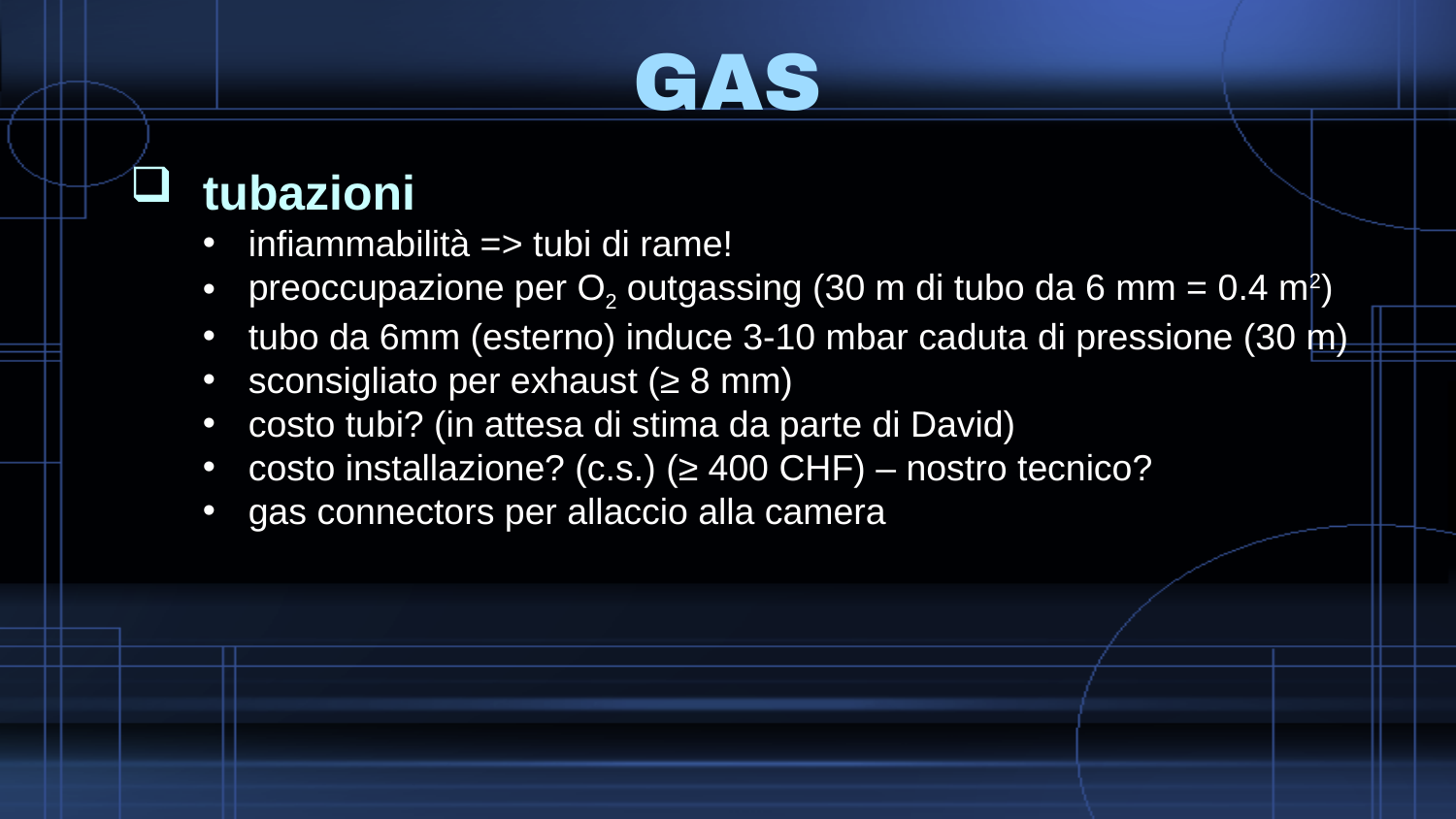

GAS
  tubazioni
infiammabilità => tubi di rame!
preoccupazione per O2 outgassing (30 m di tubo da 6 mm = 0.4 m2)
tubo da 6mm (esterno) induce 3-10 mbar caduta di pressione (30 m)
sconsigliato per exhaust (≥ 8 mm)
costo tubi? (in attesa di stima da parte di David)
costo installazione? (c.s.) (≥ 400 CHF) – nostro tecnico?
gas connectors per allaccio alla camera